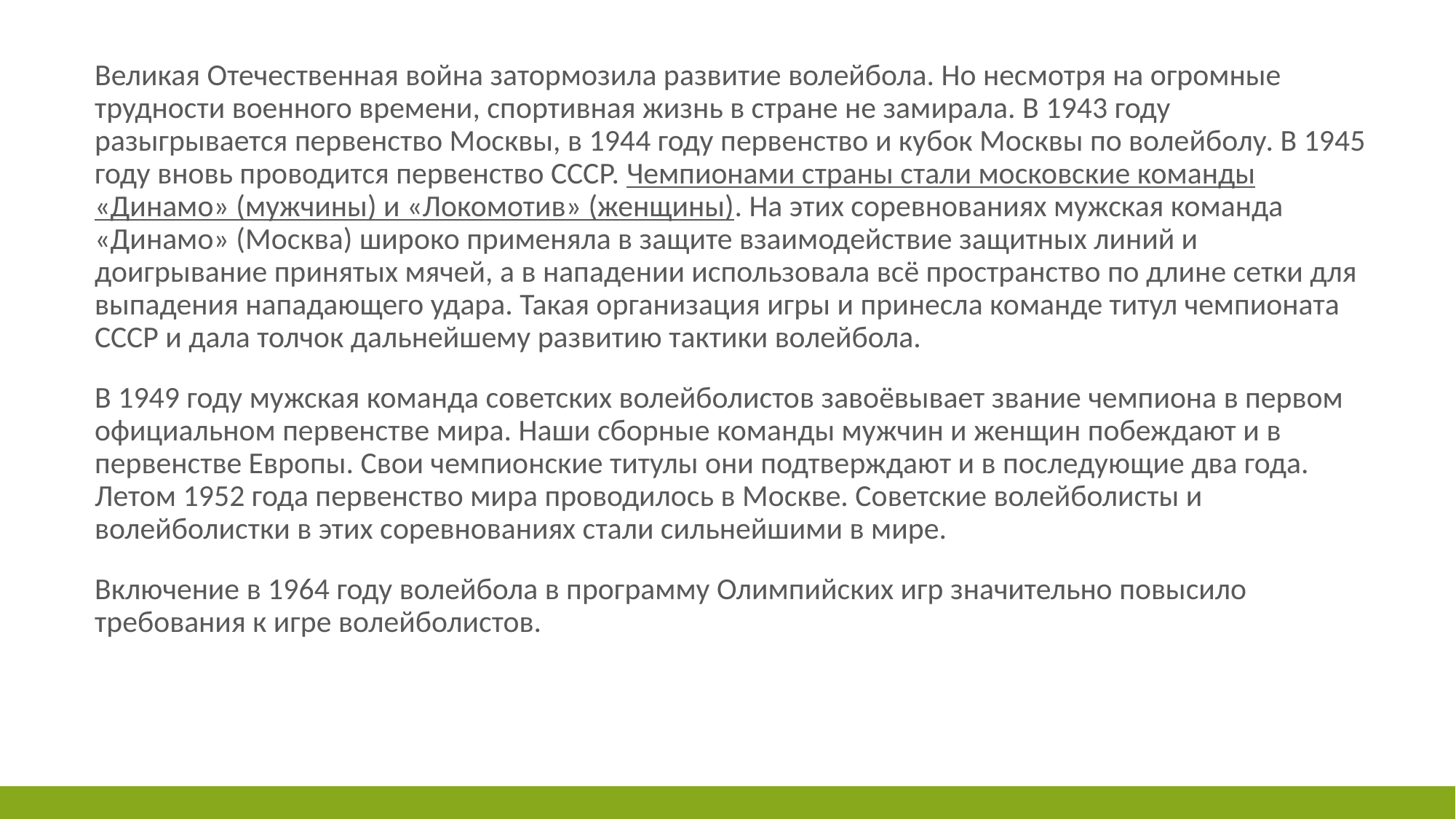

Великая Отечественная война затормозила развитие волейбола. Но несмотря на огромные трудности военного времени, спортивная жизнь в стране не замирала. В 1943 году разыгрывается первенство Москвы, в 1944 году первенство и кубок Москвы по волейболу. В 1945 году вновь проводится первенство СССР. Чемпионами страны стали московские команды «Динамо» (мужчины) и «Локомотив» (женщины). На этих соревнованиях мужская команда «Динамо» (Москва) широко применяла в защите взаимодействие защитных линий и доигрывание принятых мячей, а в нападении использовала всё пространство по длине сетки для выпадения нападающего удара. Такая организация игры и принесла команде титул чемпионата СССР и дала толчок дальнейшему развитию тактики волейбола.
В 1949 году мужская команда советских волейболистов завоёвывает звание чемпиона в первом официальном первенстве мира. Наши сборные команды мужчин и женщин побеждают и в первенстве Европы. Свои чемпионские титулы они подтверждают и в последующие два года. Летом 1952 года первенство мира проводилось в Москве. Советские волейболисты и волейболистки в этих соревнованиях стали сильнейшими в мире.
Включение в 1964 году волейбола в программу Олимпийских игр значительно повысило требования к игре волейболистов.